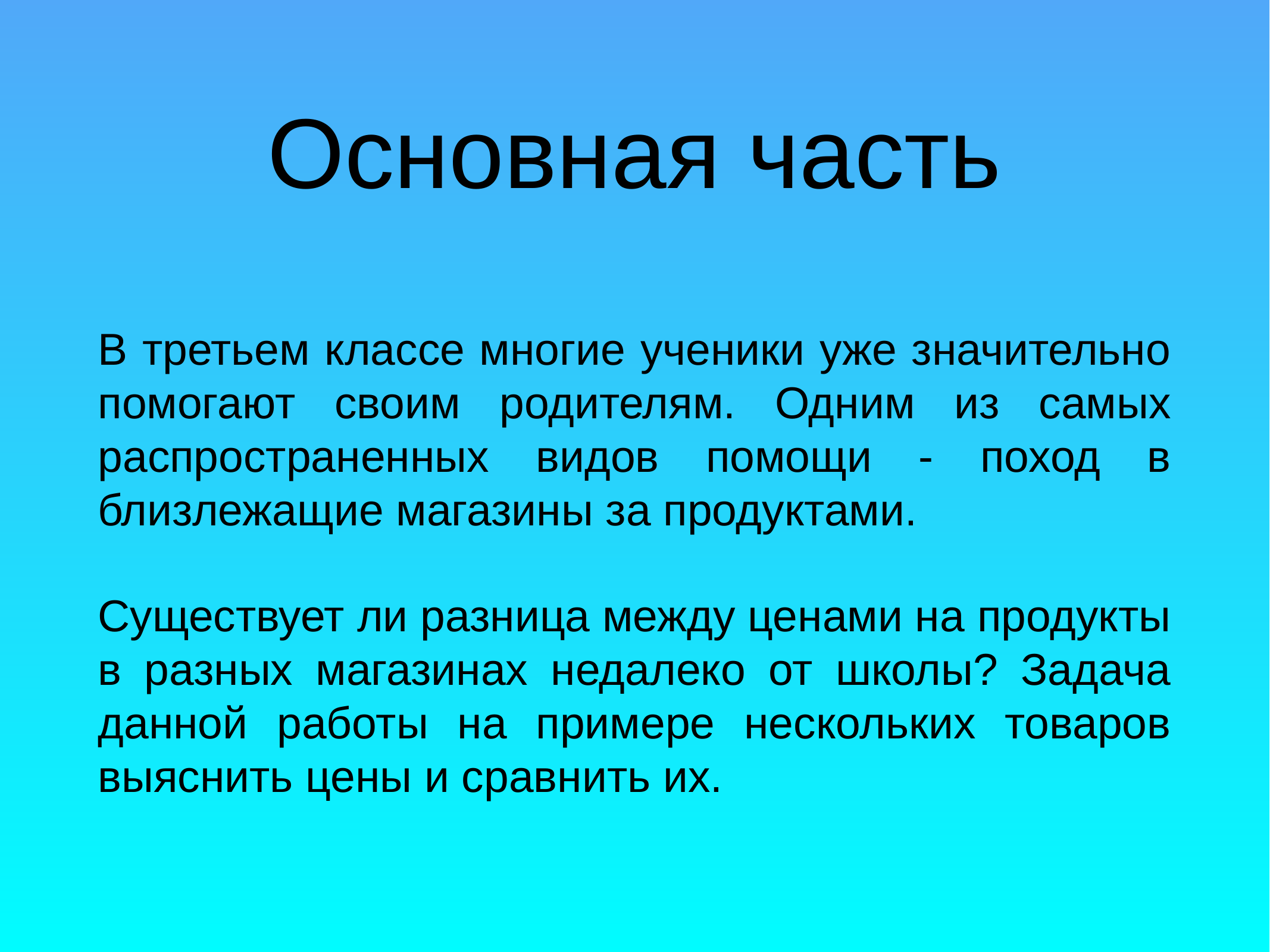

# Основная часть
В третьем классе многие ученики уже значительно помогают своим родителям. Одним из самых распространенных видов помощи - поход в близлежащие магазины за продуктами.
Существует ли разница между ценами на продукты в разных магазинах недалеко от школы? Задача данной работы на примере нескольких товаров выяснить цены и сравнить их.